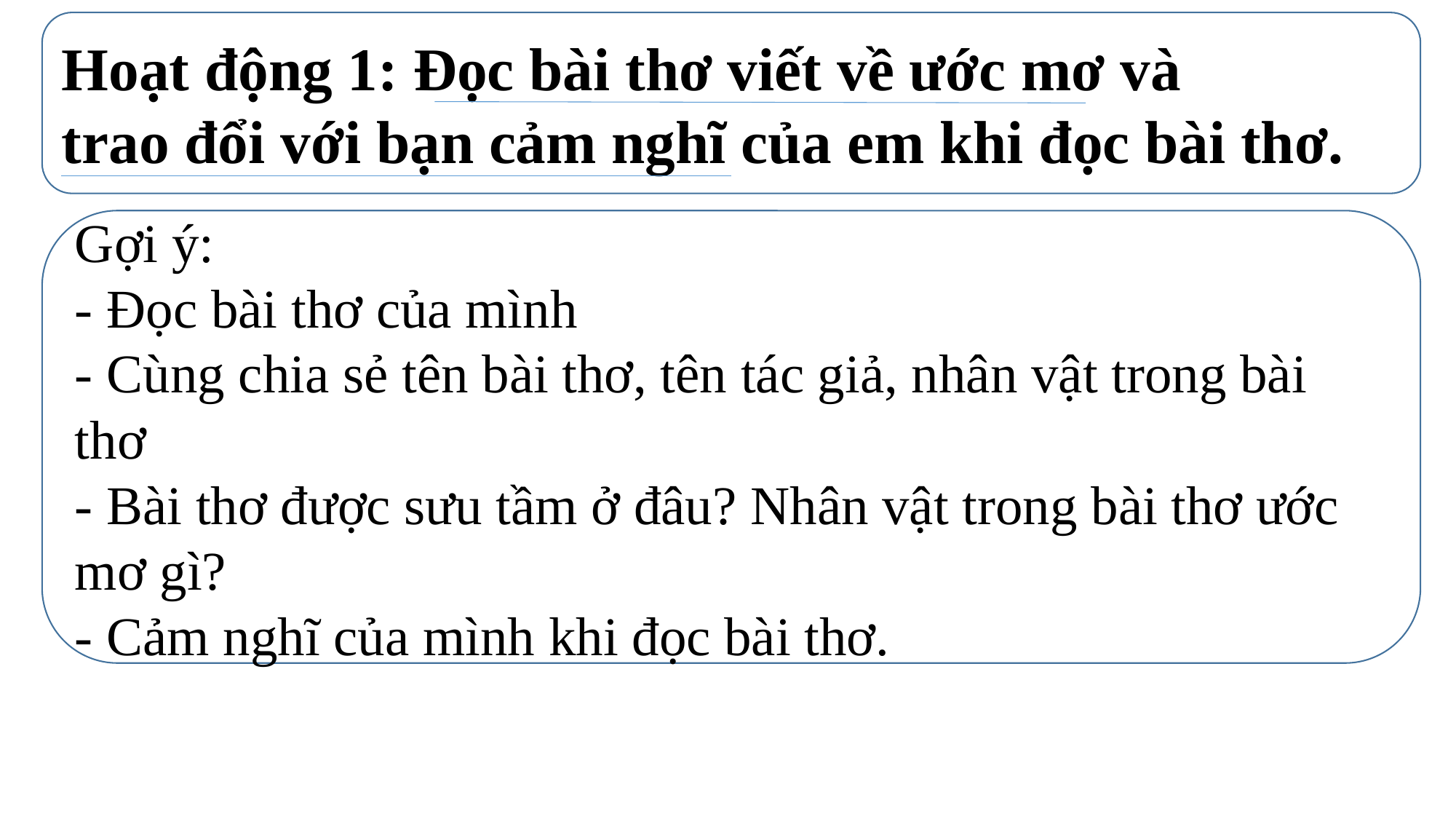

Hoạt động 1: Đọc bài thơ viết về ước mơ và
trao đổi với bạn cảm nghĩ của em khi đọc bài thơ.
Gợi ý:
- Đọc bài thơ của mình
- Cùng chia sẻ tên bài thơ, tên tác giả, nhân vật trong bài thơ
- Bài thơ được sưu tầm ở đâu? Nhân vật trong bài thơ ước mơ gì?
- Cảm nghĩ của mình khi đọc bài thơ.